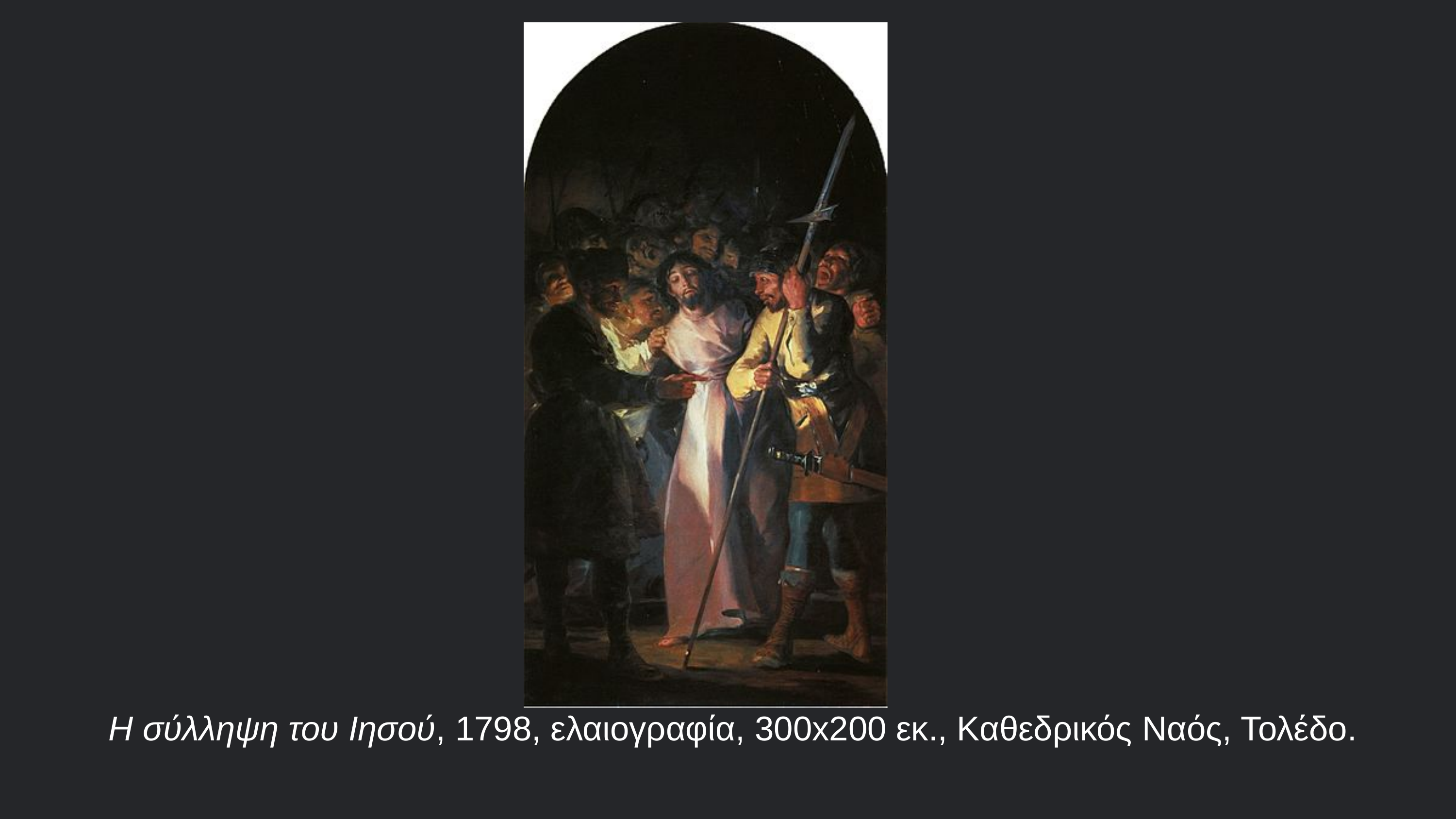

Η σύλληψη του Ιησού, 1798, ελαιογραφία, 300x200 εκ., Καθεδρικός Ναός, Τολέδο.